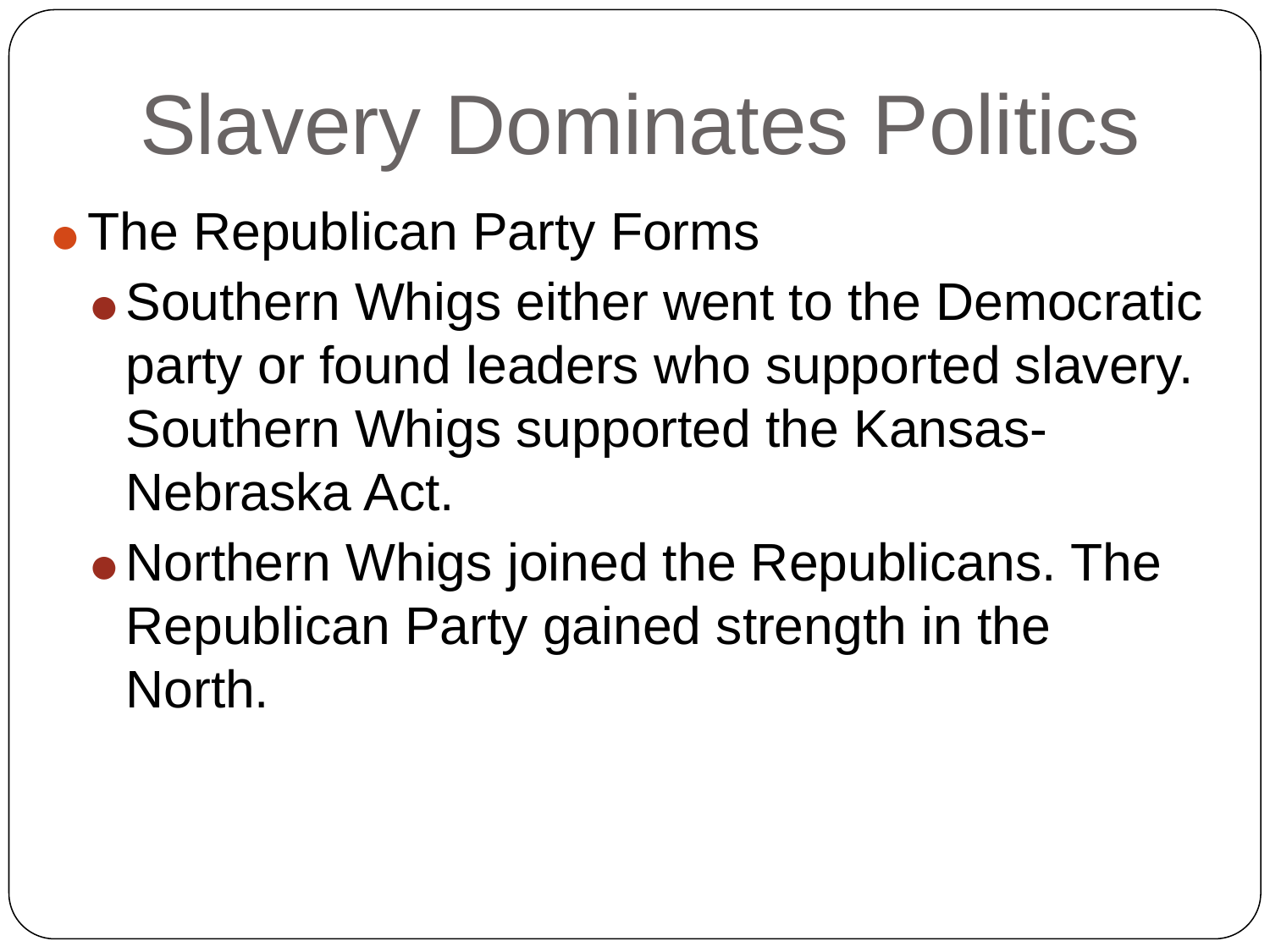

# Slavery Dominates Politics
The Republican Party Forms
Southern Whigs either went to the Democratic party or found leaders who supported slavery. Southern Whigs supported the Kansas-Nebraska Act.
Northern Whigs joined the Republicans. The Republican Party gained strength in the North.